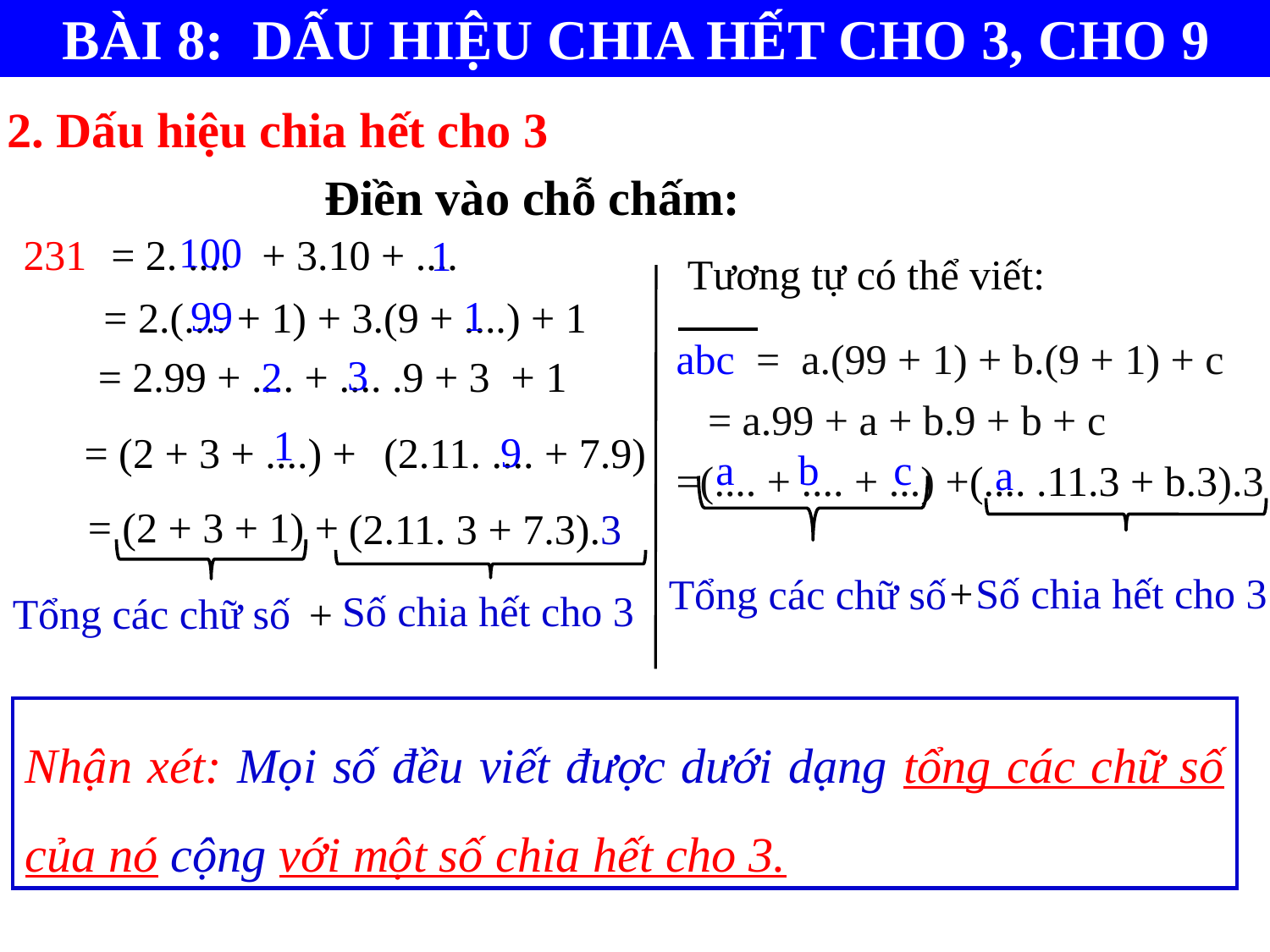

BÀI 8:  DẤU HIỆU CHIA HẾT CHO 3, CHO 9
2. Dấu hiệu chia hết cho 3
Điền vào chỗ chấm:
100
231
= 2. ....   + 3.10 + ....
1
Tương tự có thể viết:

1
99
= 2.(.... + 1) + 3.(9 + ....) + 1
abc  =  a.(99 + 1) + b.(9 + 1) + c
   = a.99 + a + b.9 + b + c
=(.... + .... + ...) +(.... .11.3 + b.3).3

3
= 2.99 + .... + .... .9 + 3  + 1
2

1
9
= (2 + 3 + ....) +
 (2.11. .... + 7.9)
a      b       c
a

= (2 + 3 + 1) +
 (2.11. 3 + 7.3).3
Số chia hết cho 3
+
Tổng các chữ số
Số chia hết cho 3
Tổng các chữ số
+
Nhận xét: Mọi số đều viết được dưới dạng tổng các chữ số của nó cộng với một số chia hết cho 3.